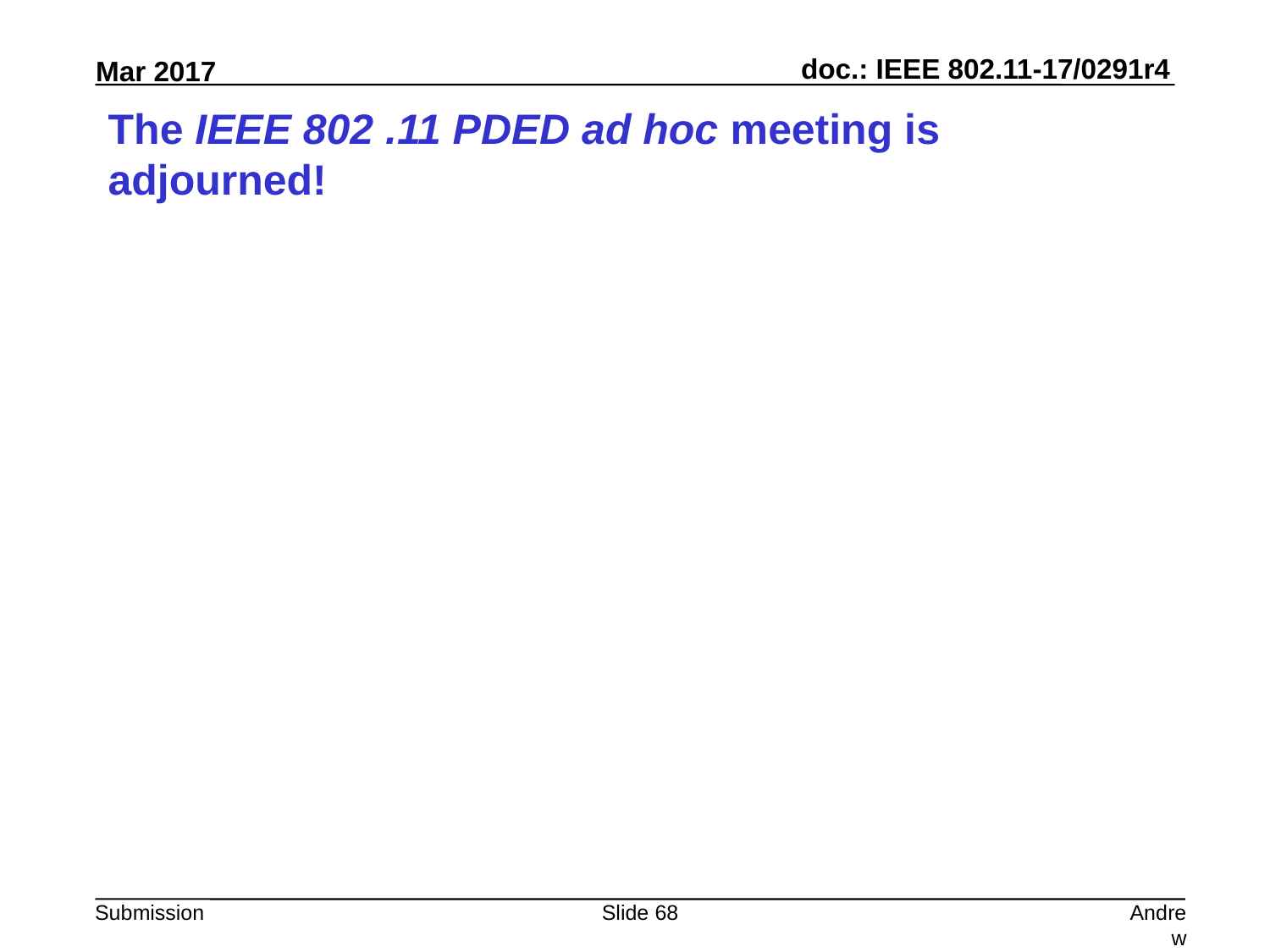

# The IEEE 802 .11 PDED ad hoc meeting is adjourned!

Slide 68
Andrew Myles, Cisco